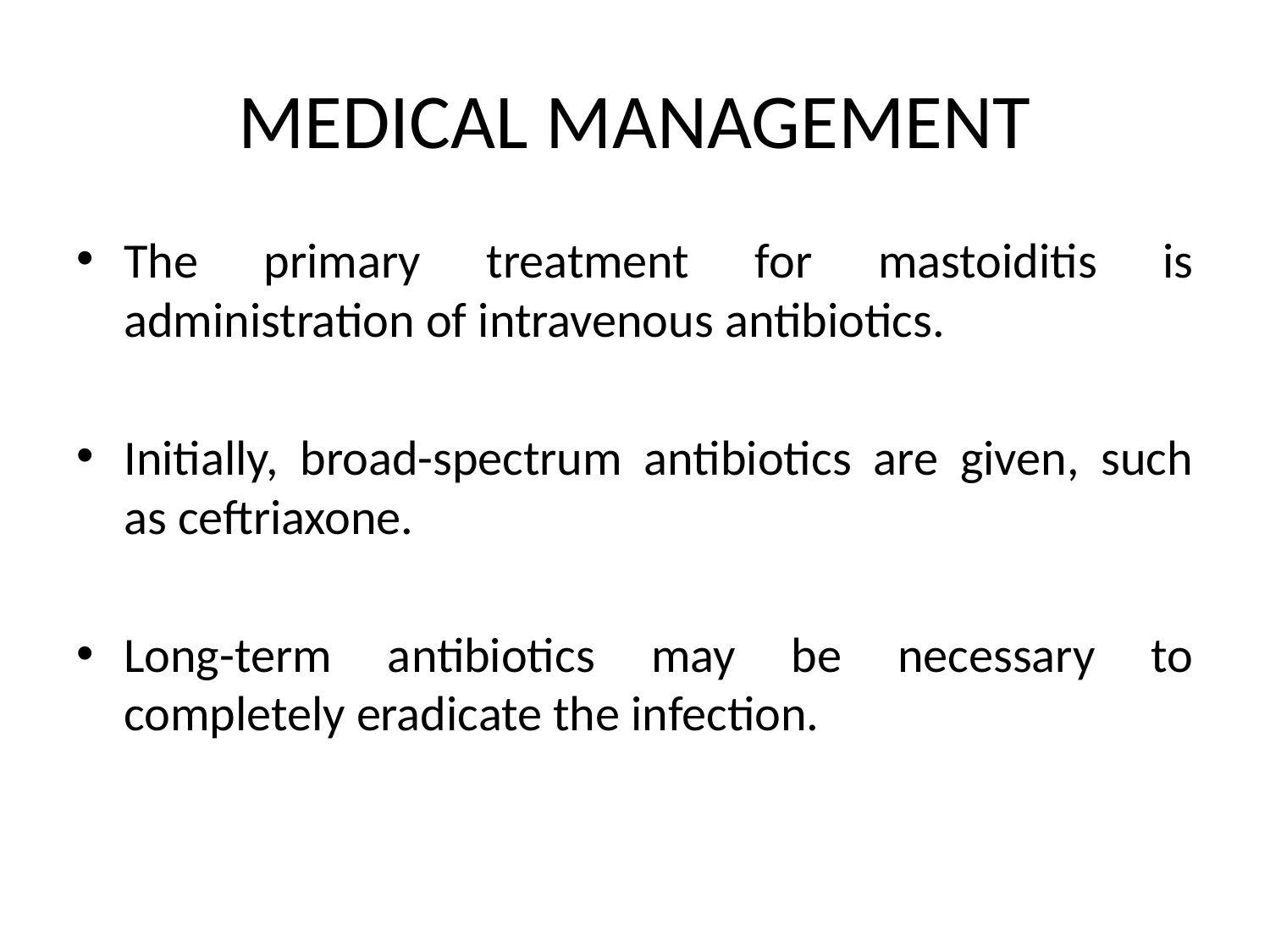

# MEDICAL MANAGEMENT
The primary treatment for mastoiditis is administration of intravenous antibiotics.

Initially, broad-spectrum antibiotics are given, such as ceftriaxone.

Long-term antibiotics may be necessary to completely eradicate the infection.